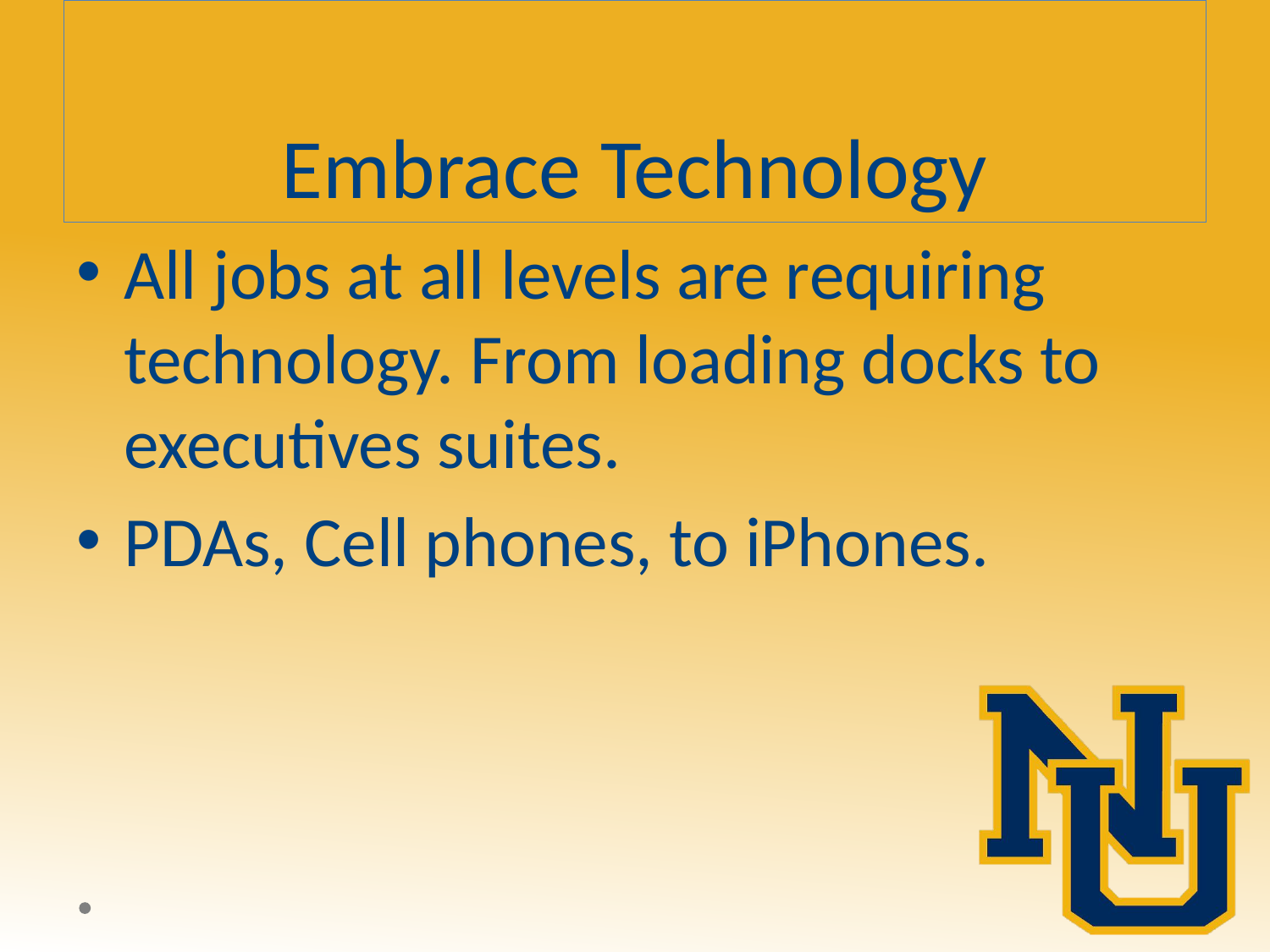

# Embrace Technology
All jobs at all levels are requiring technology. From loading docks to executives suites.
PDAs, Cell phones, to iPhones.